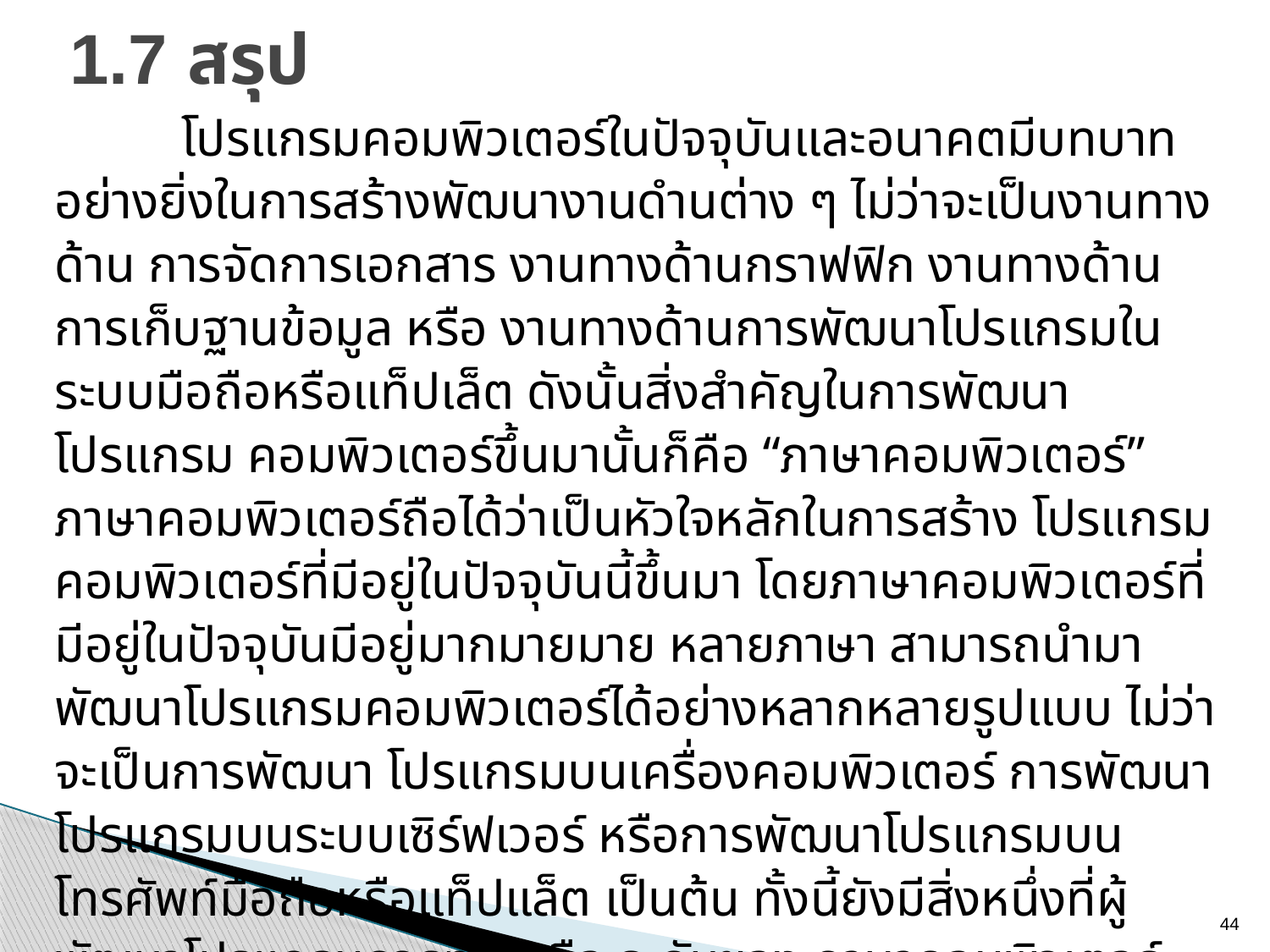

# 1.7 สรุป
	โปรแกรมคอมพิวเตอร์ในปัจจุบันและอนาคตมีบทบาทอย่างยิ่งในการสร้างพัฒนางานดำนต่าง ๆ ไม่ว่าจะเป็นงานทางด้าน การจัดการเอกสาร งานทางด้านกราฟฟิก งานทางด้านการเก็บฐานข้อมูล หรือ งานทางด้านการพัฒนาโปรแกรมในระบบมือถือหรือแท็ปเล็ต ดังนั้นสิ่งสำคัญในการพัฒนาโปรแกรม คอมพิวเตอร์ขึ้นมานั้นก็คือ “ภาษาคอมพิวเตอร์” ภาษาคอมพิวเตอร์ถือได้ว่าเป็นหัวใจหลักในการสร้าง โปรแกรมคอมพิวเตอร์ที่มีอยู่ในปัจจุบันนี้ขึ้นมา โดยภาษาคอมพิวเตอร์ที่มีอยู่ในปัจจุบันมีอยู่มากมายมาย หลายภาษา สามารถนํามาพัฒนาโปรแกรมคอมพิวเตอร์ได้อย่างหลากหลายรูปแบบ ไม่ว่าจะเป็นการพัฒนา โปรแกรมบนเครื่องคอมพิวเตอร์ การพัฒนาโปรแกรมบนระบบเซิร์ฟเวอร์ หรือการพัฒนาโปรแกรมบน โทรศัพท์มือถือหรือแท็ปแล็ต เป็นต้น ทั้งนี้ยังมีสิ่งหนึ่งที่ผู้พัฒนาโปรแกรมควรทราบคือ ระดับของ ภาษาคอมพิวเตอร์ โดยระดับของภาษาคอมพิวเตอร์สามารถแบ่งออกเป็นกว้าง ๆ ได้เป็น 2 ระดับ ดังนี้ ภาษาระดับต่ำ (Low level language) คือ ภาษาเครื่อง และภาษาแอสแซมบลี และภาษาระดับสูง (High level language) เช่น ภาษาปาสคาล ภาษาซี ภาษาเบสิก ภาษาจาวา ภาษา HTML ภาษา PHP เป็นต้น
44